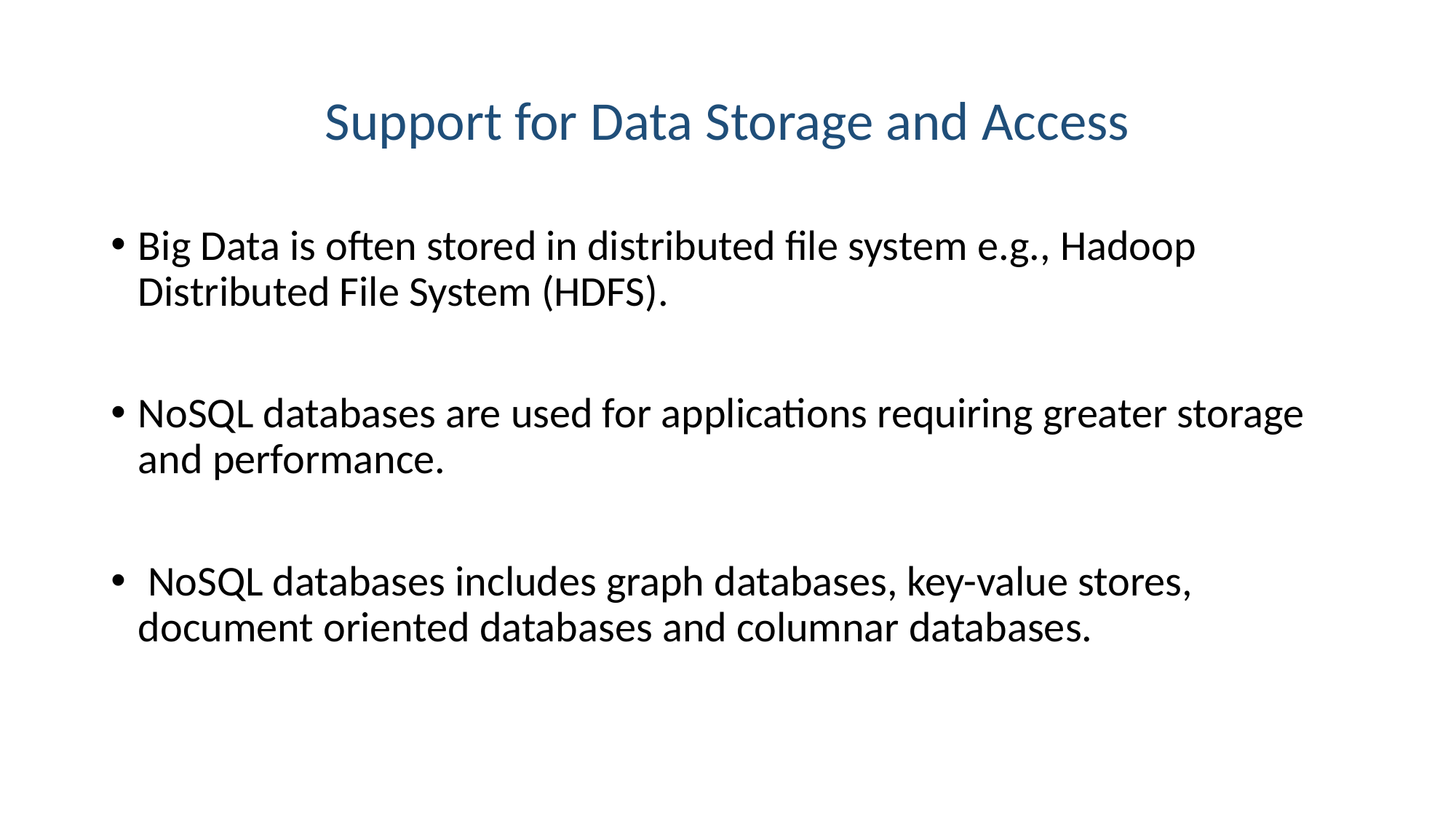

# Support for Data Storage and Access
Big Data is often stored in distributed file system e.g., Hadoop Distributed File System (HDFS).

NoSQL databases are used for applications requiring greater storage and performance.

 NoSQL databases includes graph databases, key-value stores, document oriented databases and columnar databases.